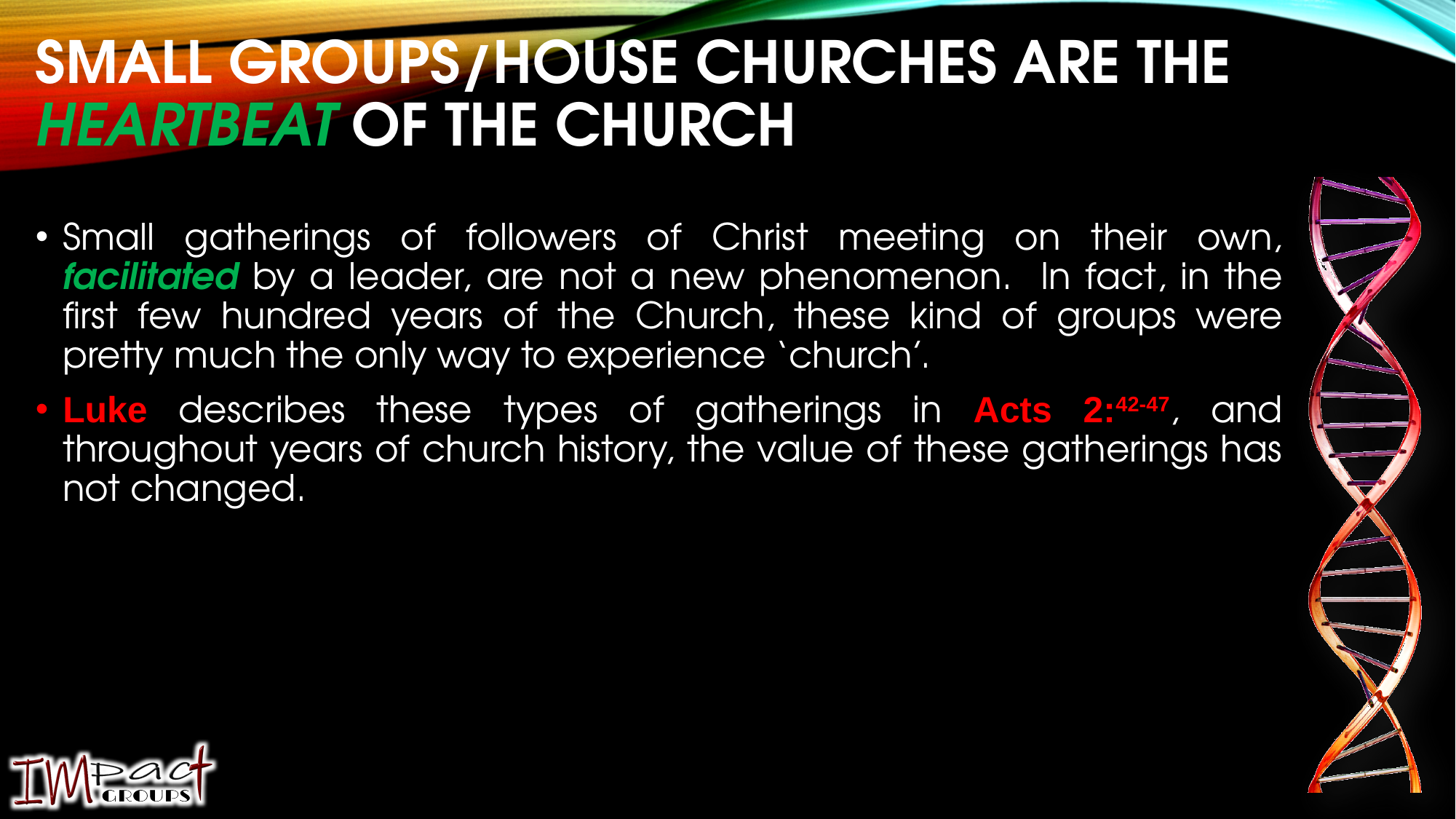

# small Groups/house churches are the heartbeat of the Church
Small gatherings of followers of Christ meeting on their own, facilitated by a leader, are not a new phenomenon.  In fact, in the first few hundred years of the Church, these kind of groups were pretty much the only way to experience ‘church’.
Luke describes these types of gatherings in Acts 2:42-47, and throughout years of church history, the value of these gatherings has not changed.